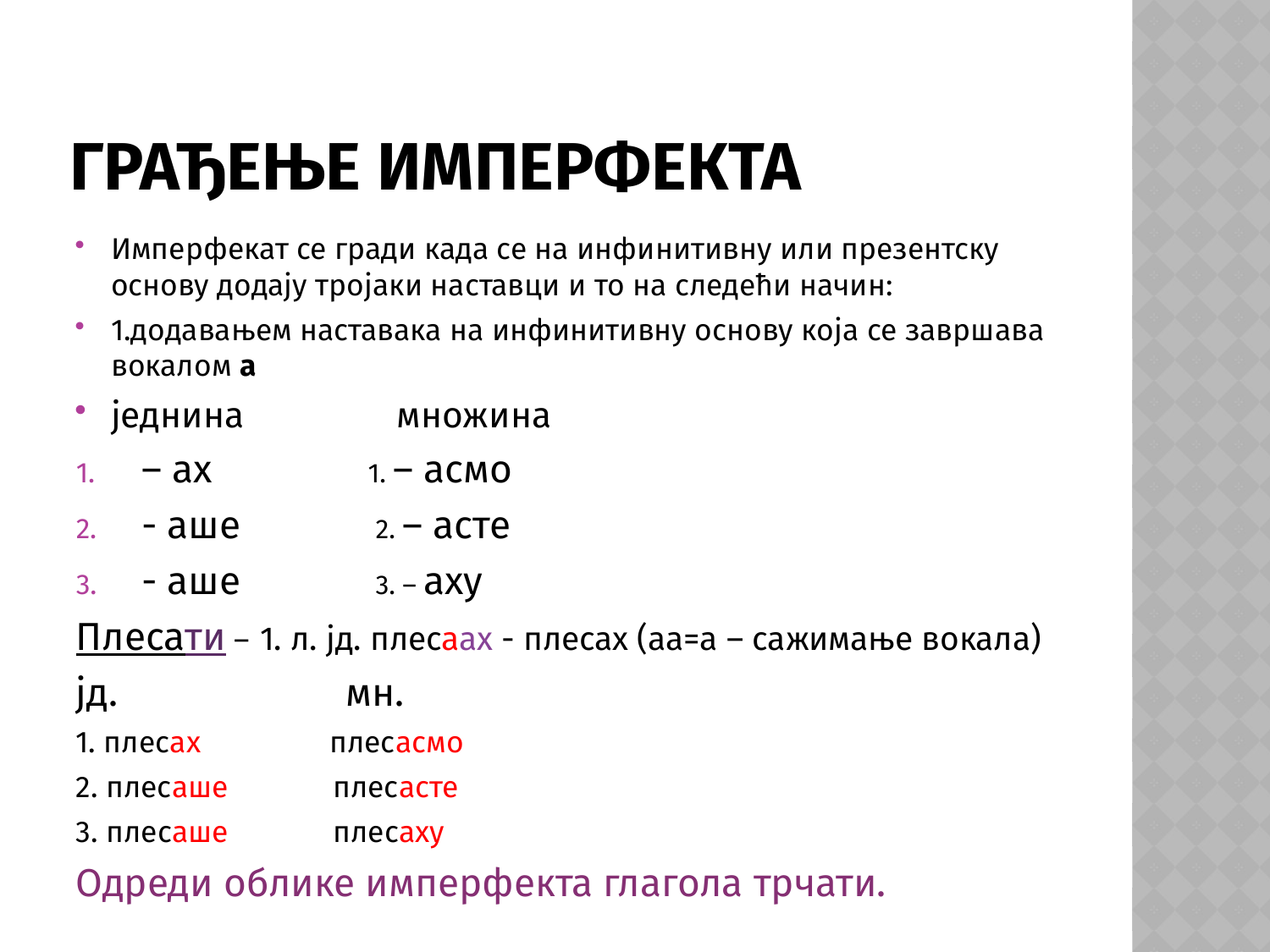

# Грађење ИМперфекта
Имперфекат се гради када се на инфинитивну или презентску основу додају тројаки наставци и то на следећи начин:
1.додавањем наставака на инфинитивну основу која се завршава вокалом а
једнина                множина
– ах               1. – асмо
- аше             2. – асте
- аше             3. – аху
Плесати – 1. л. јд. плесаах - плесах (аа=а – сажимање вокала)
јд.                      мн.
1. плесах                плесасмо
2. плесаше             плесасте
3. плесаше             плесаху
Одреди облике имперфекта глагола трчати.